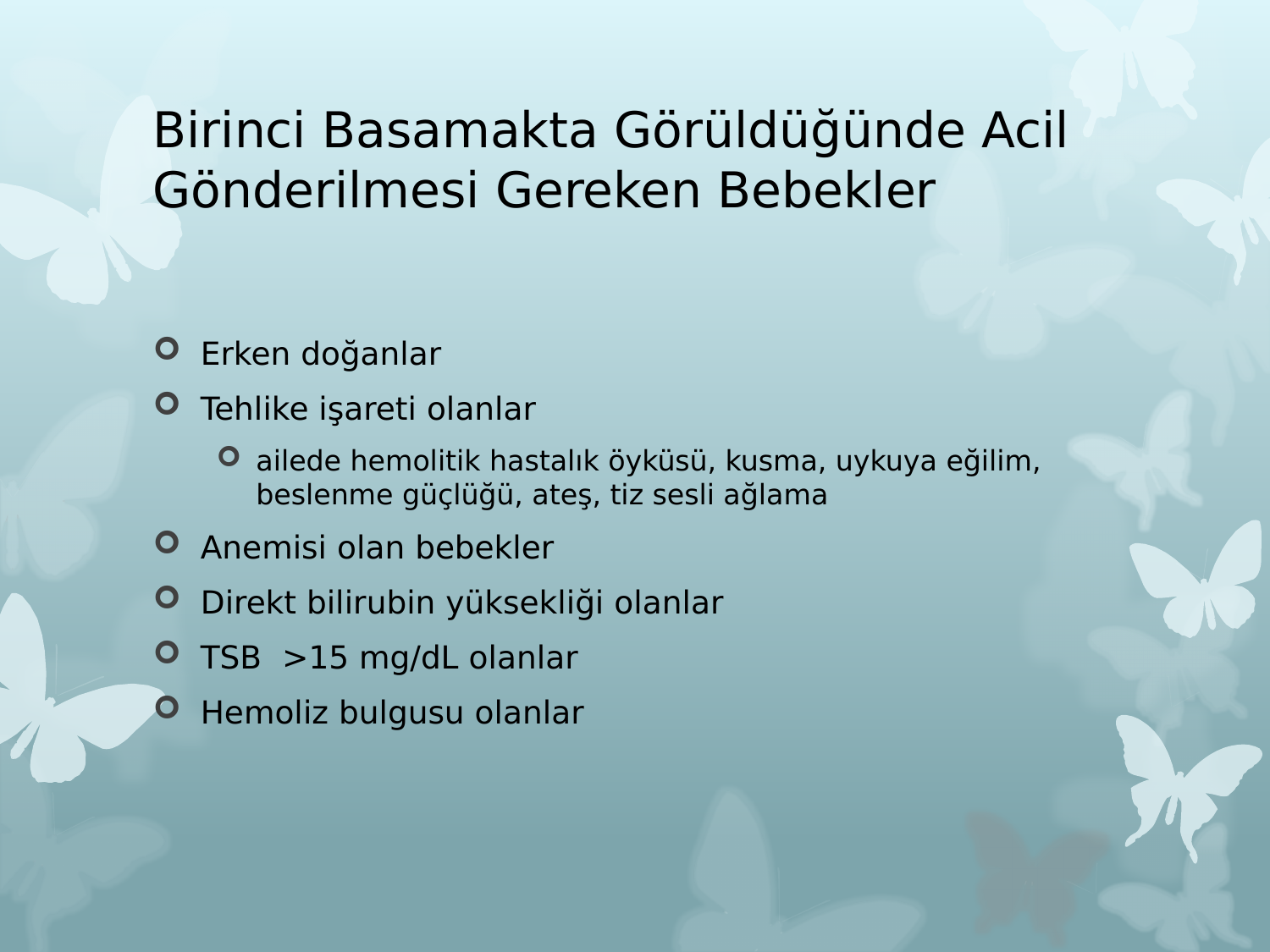

# Birinci Basamakta Görüldüğünde Acil Gönderilmesi Gereken Bebekler
Erken doğanlar
Tehlike işareti olanlar
ailede hemolitik hastalık öyküsü, kusma, uykuya eğilim, beslenme güçlüğü, ateş, tiz sesli ağlama
Anemisi olan bebekler
Direkt bilirubin yüksekliği olanlar
TSB  >15 mg/dL olanlar
Hemoliz bulgusu olanlar